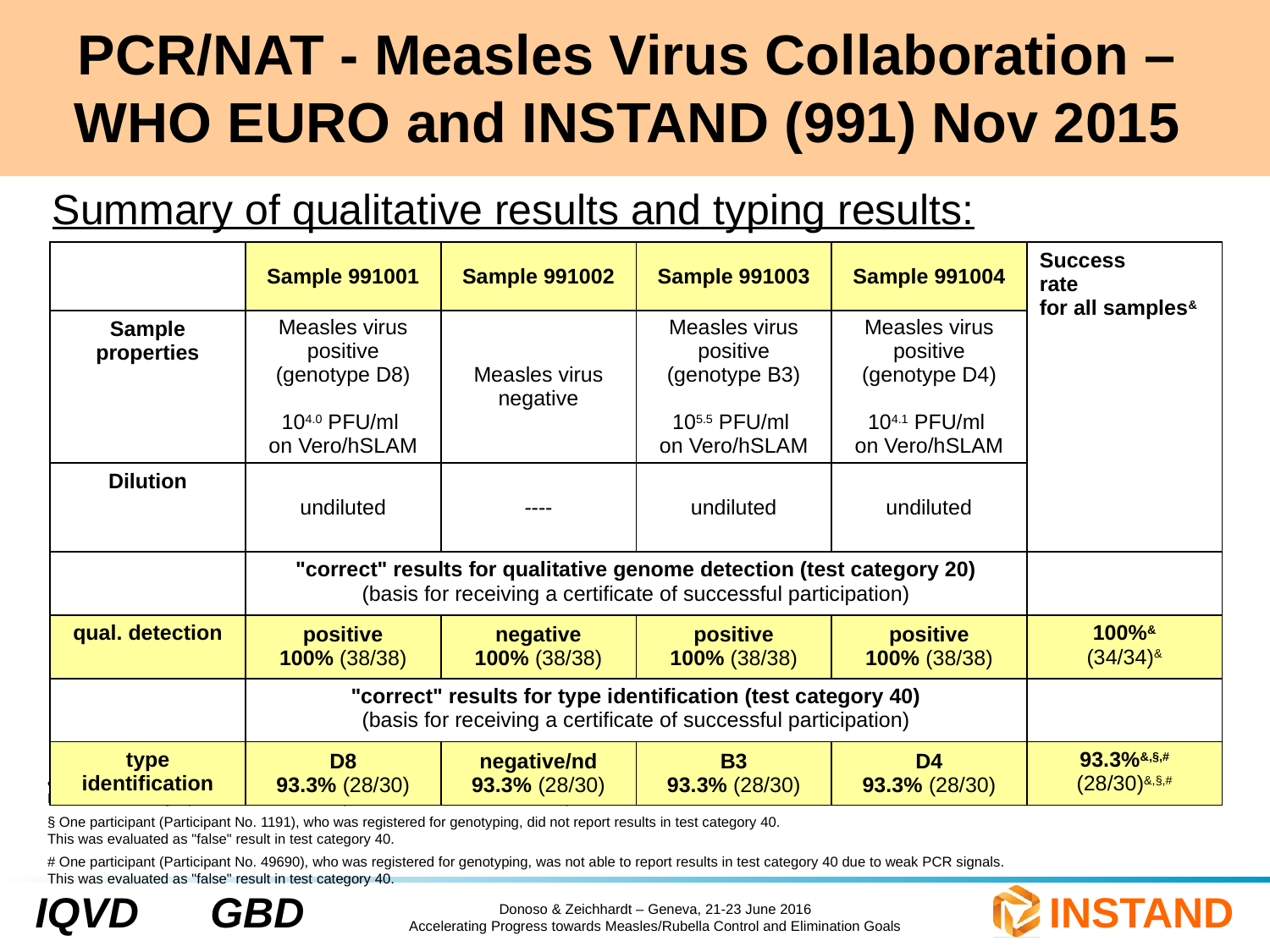

# PCR/NAT - Measles Virus Collaboration – WHO EURO and INSTAND (991) Nov 2015
Summary of qualitative results and typing results:
|  | Sample 991001 | Sample 991002 | Sample 991003 | Sample 991004 | Success rate for all samples& |
| --- | --- | --- | --- | --- | --- |
| Sample properties | Measles virus positive (genotype D8) 104.0 PFU/ml on Vero/hSLAM | Measles virus negative | Measles virus positive (genotype B3) 105.5 PFU/ml on Vero/hSLAM | Measles virus positive (genotype D4) 104.1 PFU/ml on Vero/hSLAM |  |
| Dilution | undiluted | ---- | undiluted | undiluted |  |
|  | "correct" results for qualitative genome detection (test category 20) (basis for receiving a certificate of successful participation) |  |  |  |  |
| qual. detection | positive 100% (38/38) | negative 100% (38/38) | positive 100% (38/38) | positive 100% (38/38) | 100%& (34/34)& |
|  | "correct" results for type identification (test category 40) (basis for receiving a certificate of successful participation) |  |  |  |  |
| type identification | D8 93.3% (28/30) | negative/nd 93.3% (28/30) | B3 93.3% (28/30) | D4 93.3% (28/30) | 93.3%&,§,# (28/30)&,§,# |
	& The success rates for all 4 samples in test categories 20 and 40, respectively, refer to the number of participating laboratories.
	Laboratories having reported results obtained by several methods are recorded only once.

	§ One participant (Participant No. 1191), who was registered for genotyping, did not report results in test category 40.
	This was evaluated as "false" result in test category 40.

	# One participant (Participant No. 49690), who was registered for genotyping, was not able to report results in test category 40 due to weak PCR signals.
	This was evaluated as "false" result in test category 40.